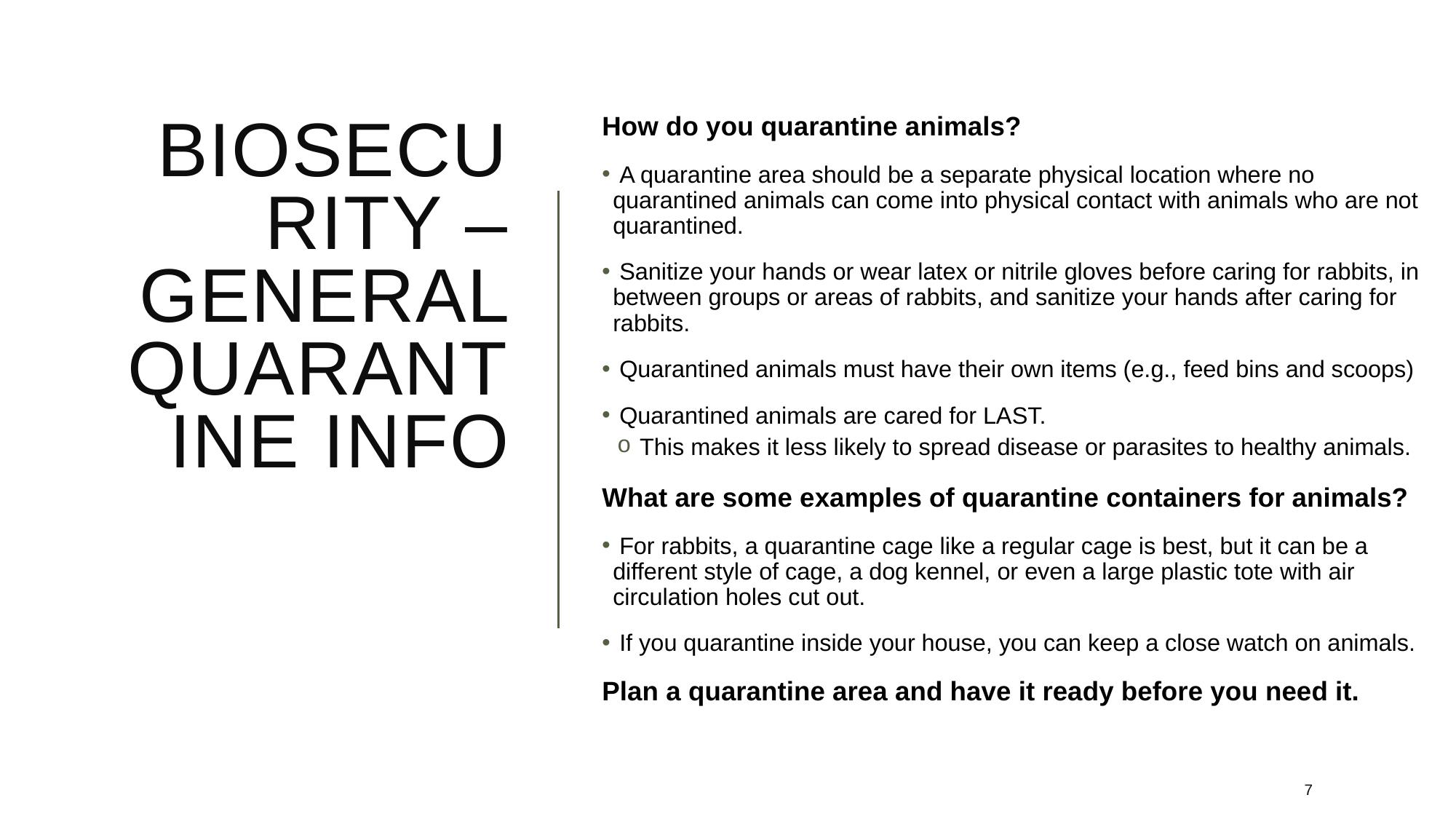

# Biosecurity – General Quarantine Info
How do you quarantine animals?
 A quarantine area should be a separate physical location where no quarantined animals can come into physical contact with animals who are not quarantined.
 Sanitize your hands or wear latex or nitrile gloves before caring for rabbits, in between groups or areas of rabbits, and sanitize your hands after caring for rabbits.
 Quarantined animals must have their own items (e.g., feed bins and scoops)
 Quarantined animals are cared for LAST.
 This makes it less likely to spread disease or parasites to healthy animals.
What are some examples of quarantine containers for animals?
 For rabbits, a quarantine cage like a regular cage is best, but it can be a different style of cage, a dog kennel, or even a large plastic tote with air circulation holes cut out.
 If you quarantine inside your house, you can keep a close watch on animals.
Plan a quarantine area and have it ready before you need it.
7